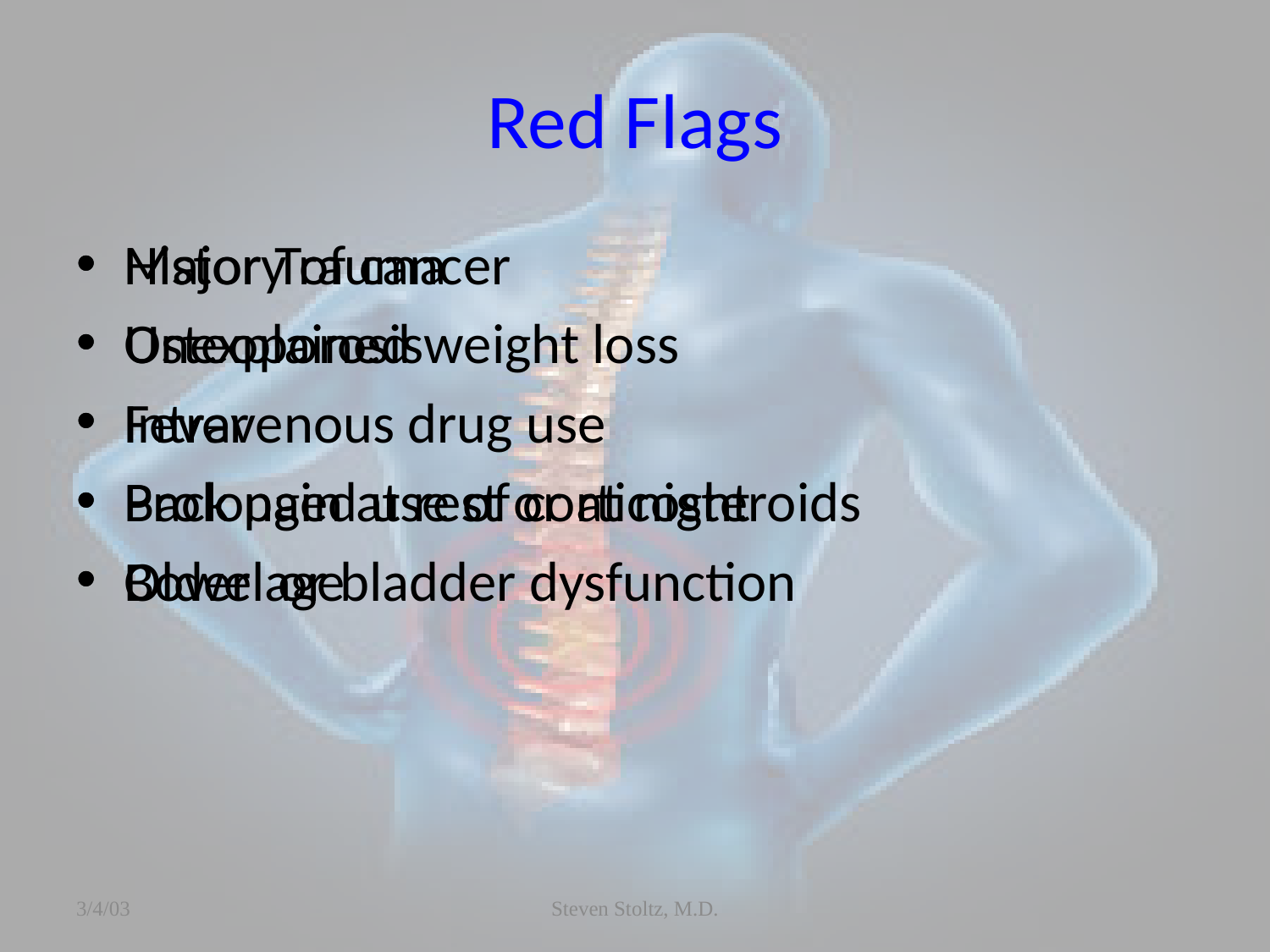

# Red Flags
History of cancer
Unexplained weight loss
Intravenous drug use
Prolonged use of corticosteroids
Older age

Major Trauma
Osteoporosis
Fever
Back pain at rest or at night
Bowel or bladder dysfunction
3/4/03
Steven Stoltz, M.D.